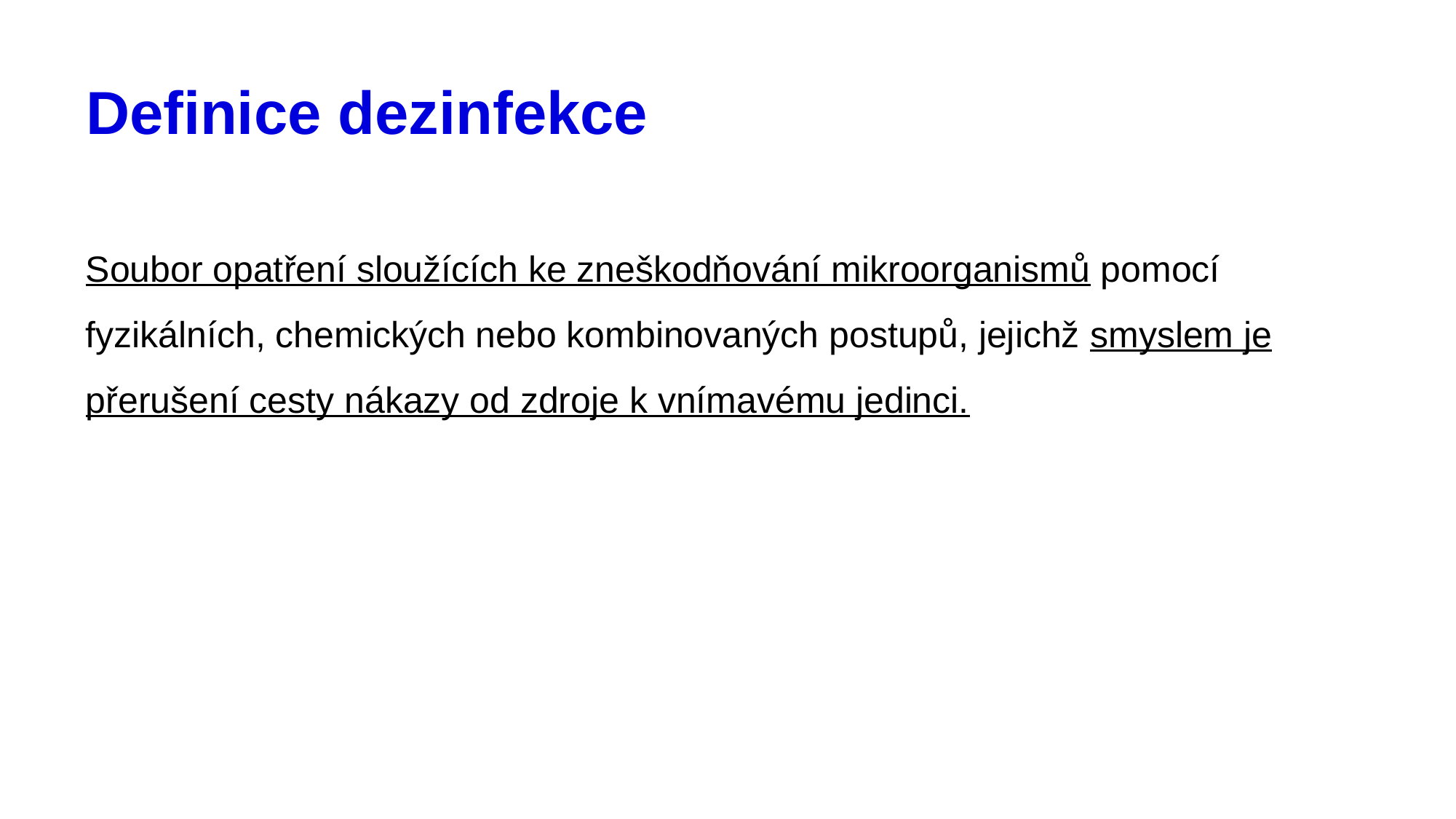

# Definice dezinfekce
Soubor opatření sloužících ke zneškodňování mikroorganismů pomocí fyzikálních, chemických nebo kombinovaných postupů, jejichž smyslem je přerušení cesty nákazy od zdroje k vnímavému jedinci.